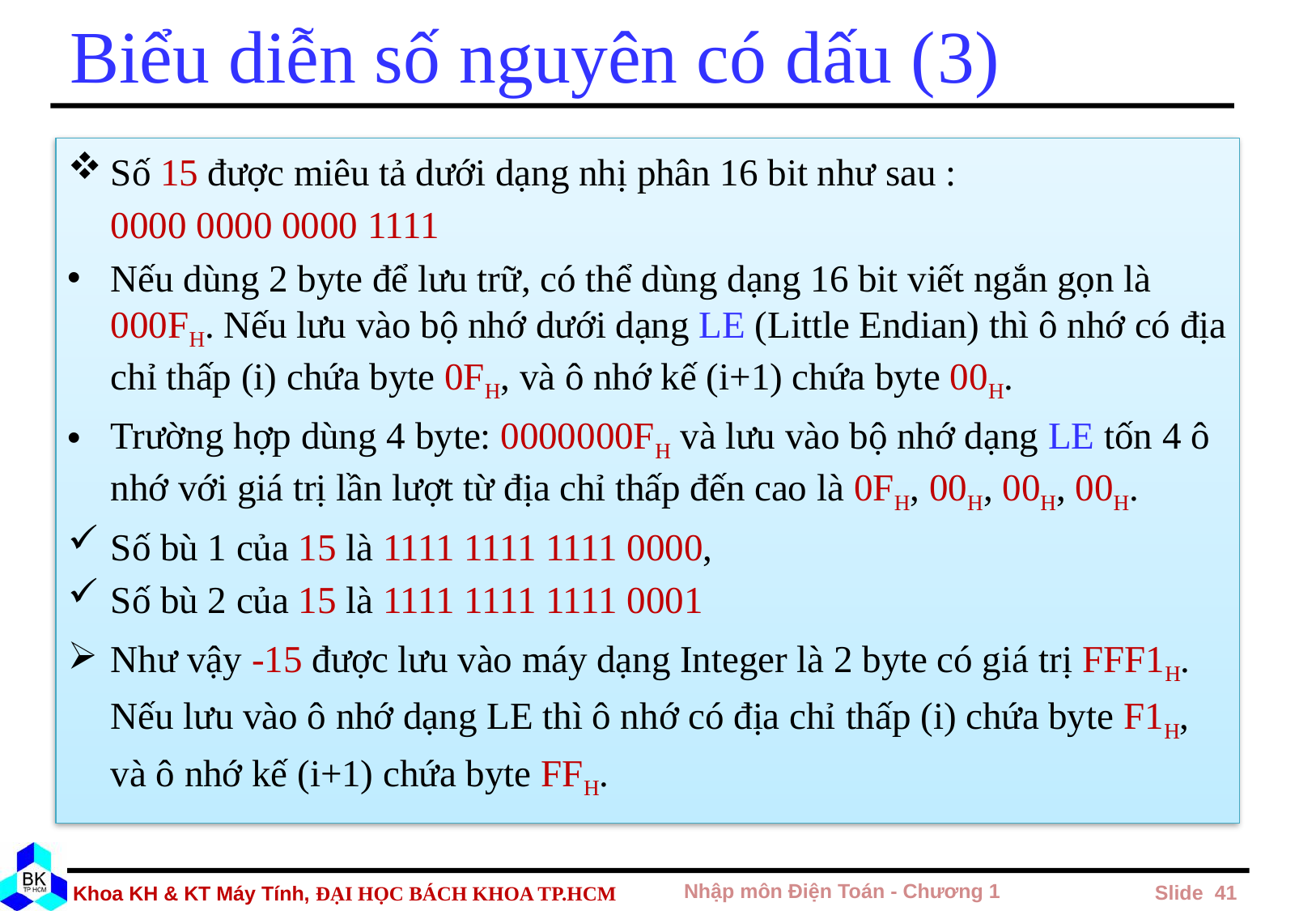

# Biểu diễn số nguyên có dấu (3)
Số 15 được miêu tả dưới dạng nhị phân 16 bit như sau :
	0000 0000 0000 1111
Nếu dùng 2 byte để lưu trữ, có thể dùng dạng 16 bit viết ngắn gọn là 000FH. Nếu lưu vào bộ nhớ dưới dạng LE (Little Endian) thì ô nhớ có địa chỉ thấp (i) chứa byte 0FH, và ô nhớ kế (i+1) chứa byte 00H.
Trường hợp dùng 4 byte: 0000000FH và lưu vào bộ nhớ dạng LE tốn 4 ô nhớ với giá trị lần lượt từ địa chỉ thấp đến cao là 0FH, 00H, 00H, 00H.
Số bù 1 của 15 là 1111 1111 1111 0000,
Số bù 2 của 15 là 1111 1111 1111 0001
Như vậy -15 được lưu vào máy dạng Integer là 2 byte có giá trị FFF1H. Nếu lưu vào ô nhớ dạng LE thì ô nhớ có địa chỉ thấp (i) chứa byte F1H, và ô nhớ kế (i+1) chứa byte FFH.
Nhập môn Điện Toán - Chương 1
 Slide  41